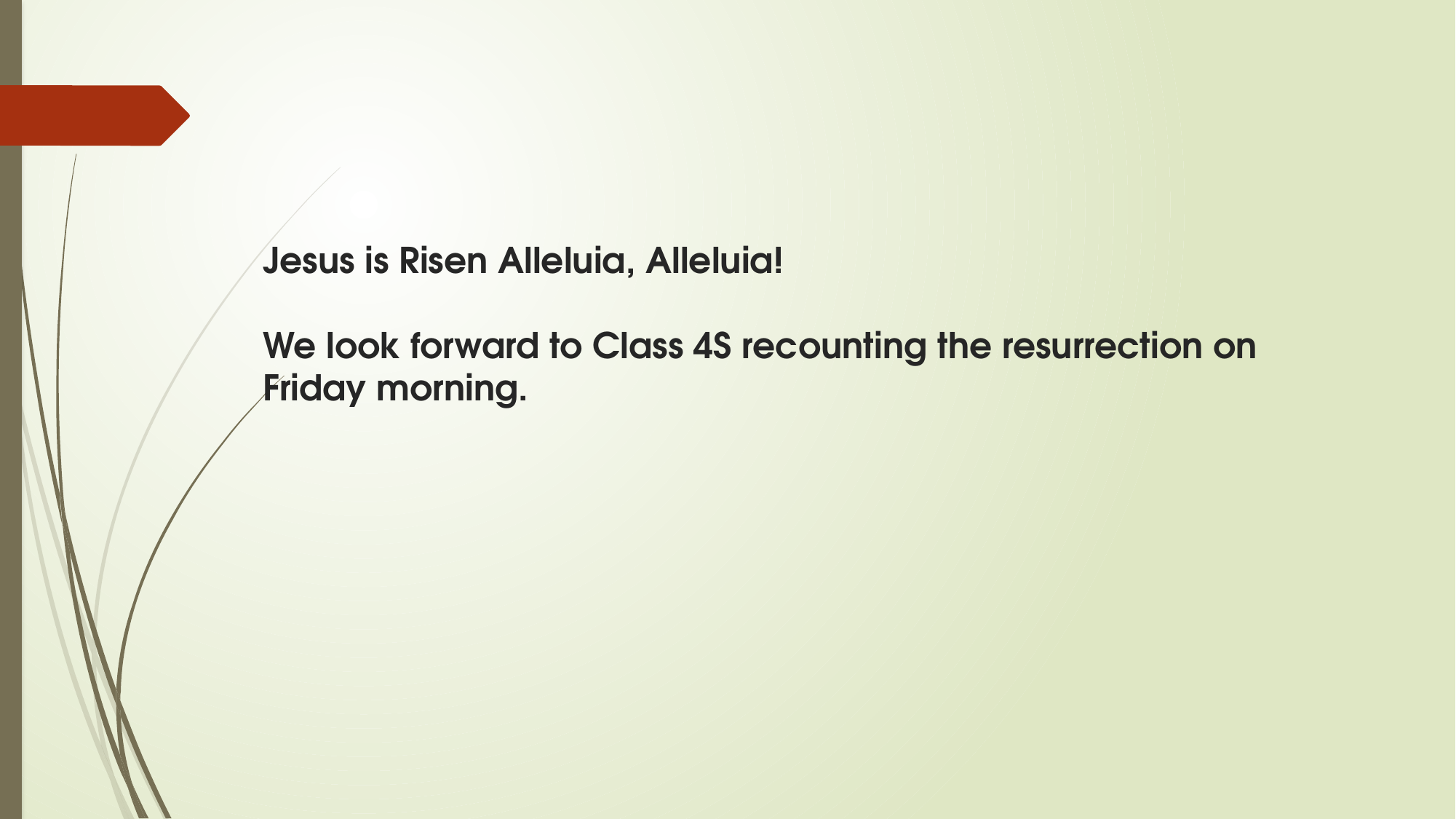

# Jesus is Risen Alleluia, Alleluia! We look forward to Class 4S recounting the resurrection on Friday morning.